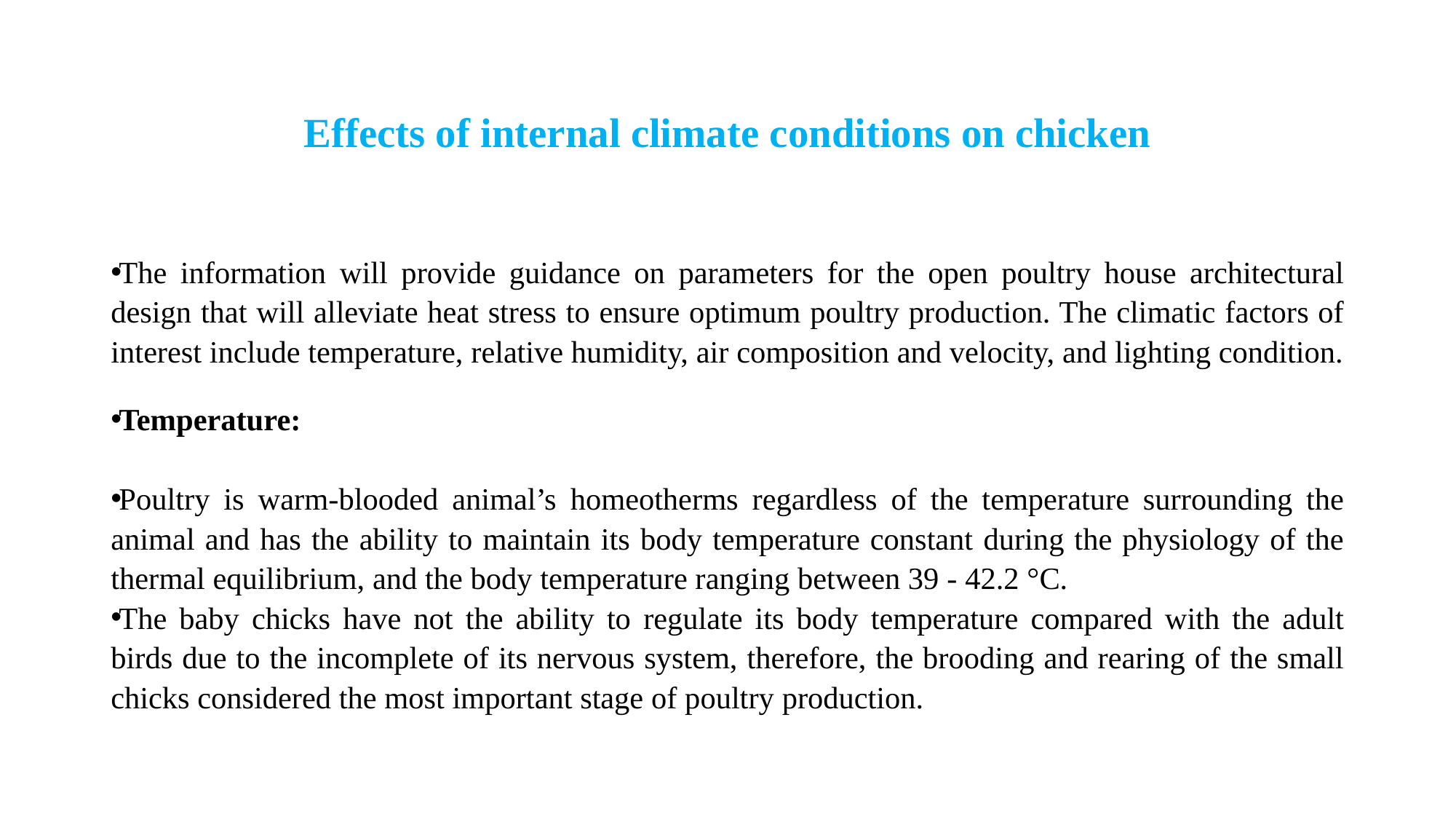

# Effects of internal climate conditions on chicken

The information will provide guidance on parameters for the open poultry house architectural design that will alleviate heat stress to ensure optimum poultry production. The climatic factors of interest include temperature, relative humidity, air composition and velocity, and lighting condition.

Temperature:

Poultry is warm-blooded animal’s homeotherms regardless of the temperature surrounding the animal and has the ability to maintain its body temperature constant during the physiology of the thermal equilibrium, and the body temperature ranging between 39 - 42.2 °C.
The baby chicks have not the ability to regulate its body temperature compared with the adult birds due to the incomplete of its nervous system, therefore, the brooding and rearing of the small chicks considered the most important stage of poultry production.